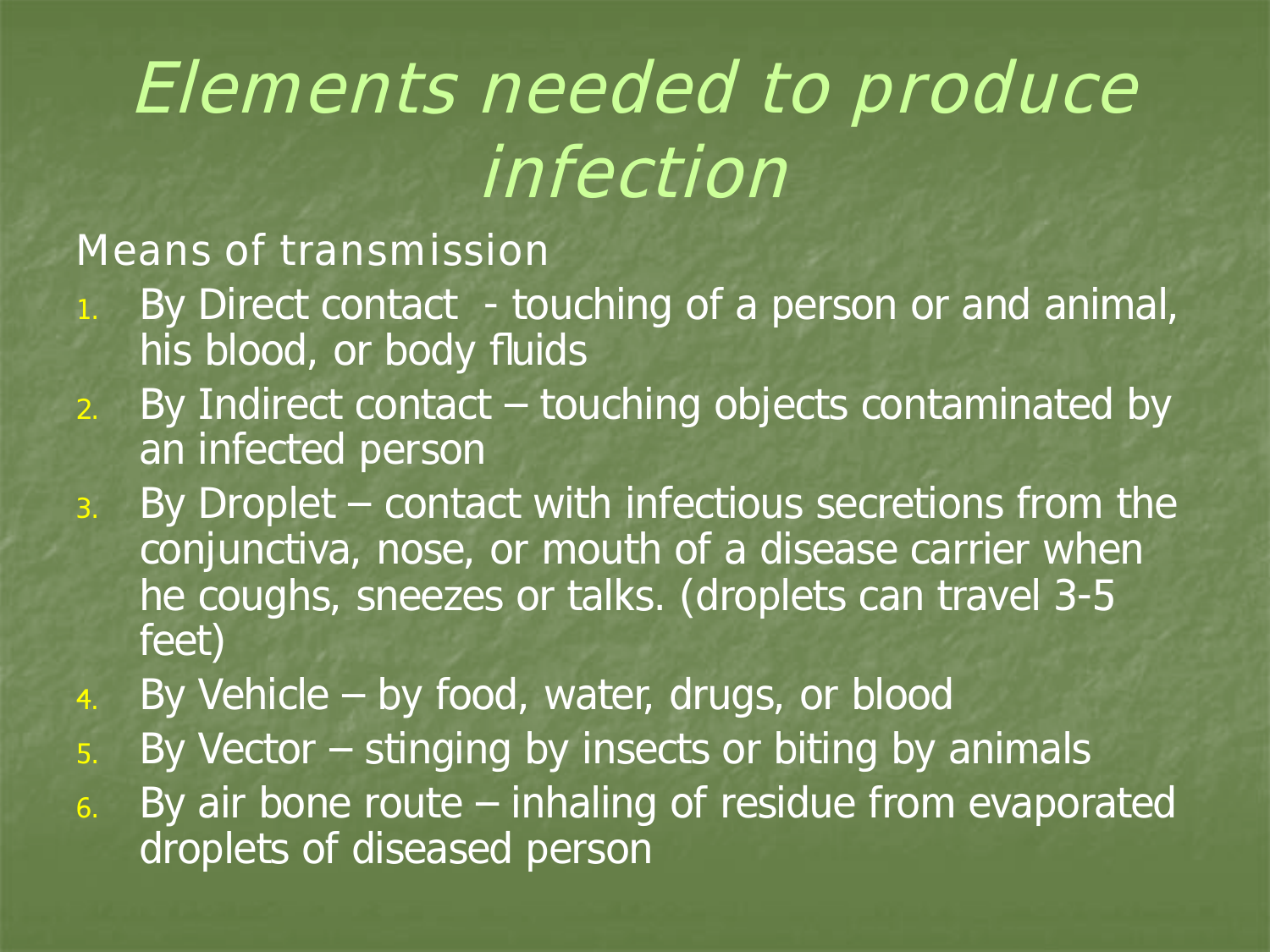

# Elements needed to produce infection
Means of transmission
By Direct contact  - touching of a person or and animal, his blood, or body fluids
By Indirect contact – touching objects contaminated by an infected person
By Droplet – contact with infectious secretions from the conjunctiva, nose, or mouth of a disease carrier when he coughs, sneezes or talks. (droplets can travel 3-5 feet)
By Vehicle – by food, water, drugs, or blood
By Vector – stinging by insects or biting by animals
By air bone route – inhaling of residue from evaporated droplets of diseased person